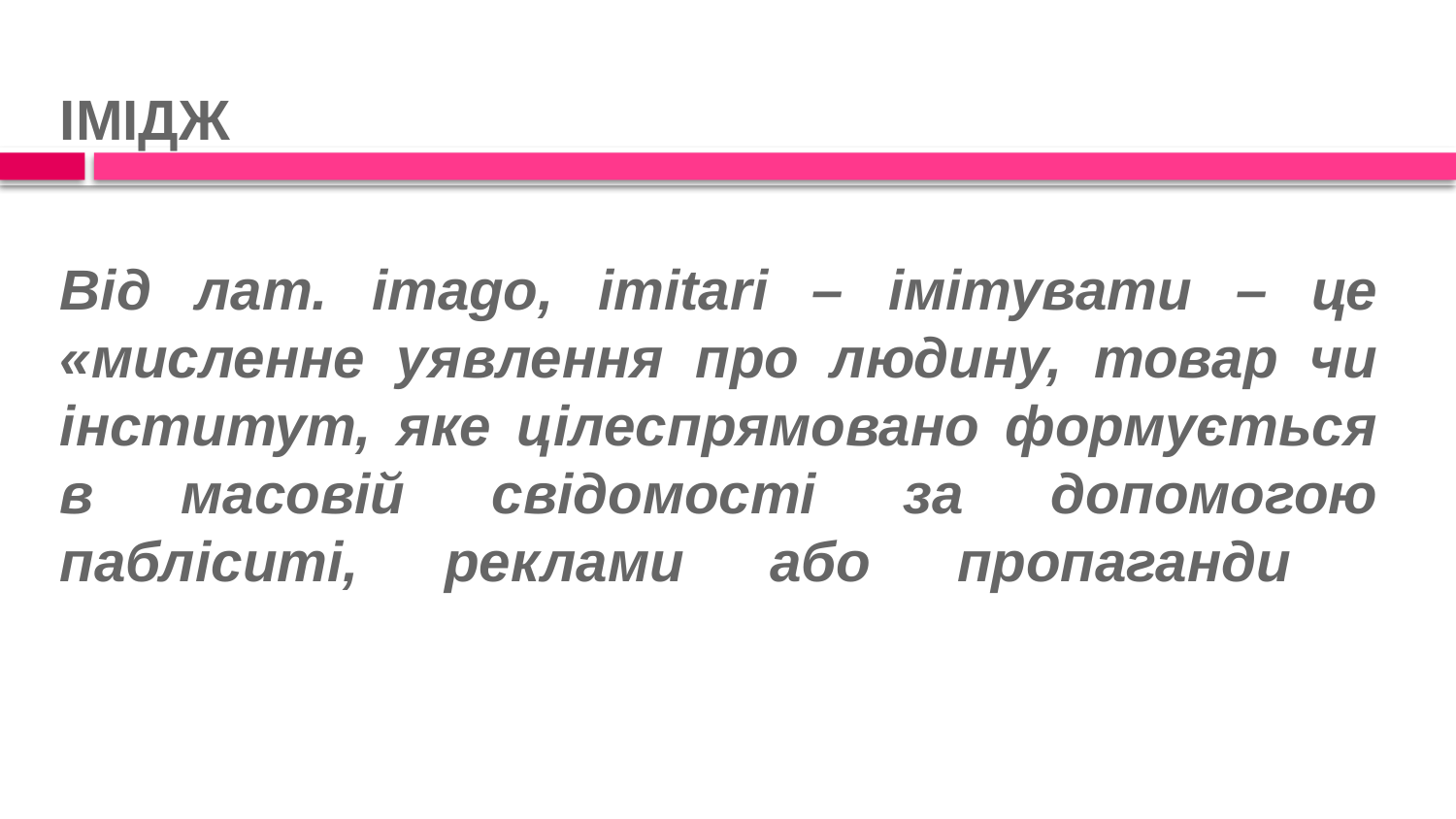

# ІМІДЖ  Від лат. imago, imitari – імітувати – це «мисленне уявлення про людину, товар чи інститут, яке цілеспрямовано формується в масовій свідомості за допомогою пабліситі, реклами або пропаганди